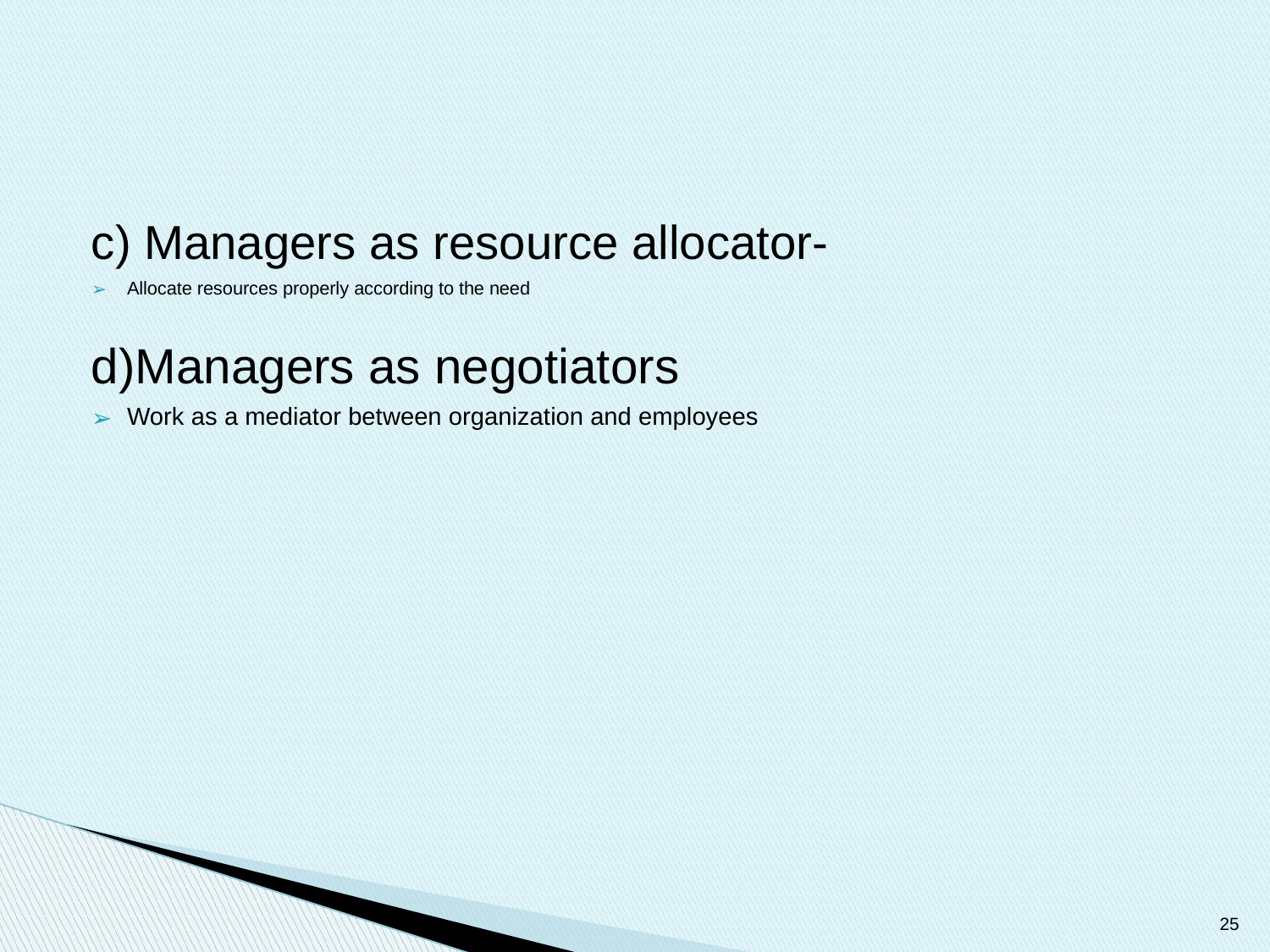

#
c) Managers as resource allocator-
Allocate resources properly according to the need

d)Managers as negotiators
Work as a mediator between organization and employees

25